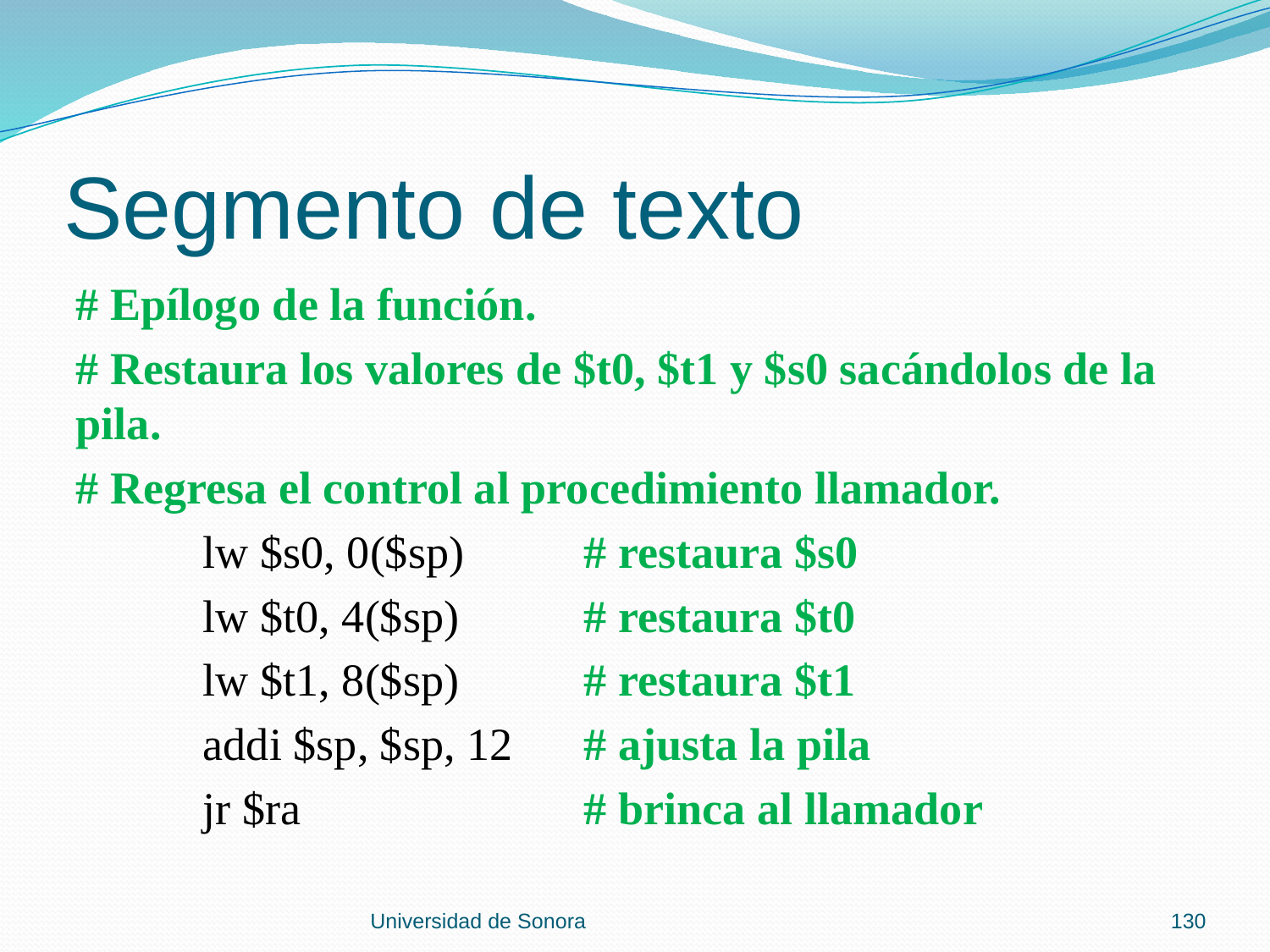

# Segmento de texto
# Epílogo de la función.
# Restaura los valores de $t0, $t1 y $s0 sacándolos de la pila.
# Regresa el control al procedimiento llamador.
	lw $s0, 0($sp)	# restaura $s0
	lw $t0, 4($sp)	# restaura $t0
	lw $t1, 8($sp)	# restaura $t1
	addi $sp, $sp, 12	# ajusta la pila
	jr $ra			# brinca al llamador

Universidad de Sonora
130